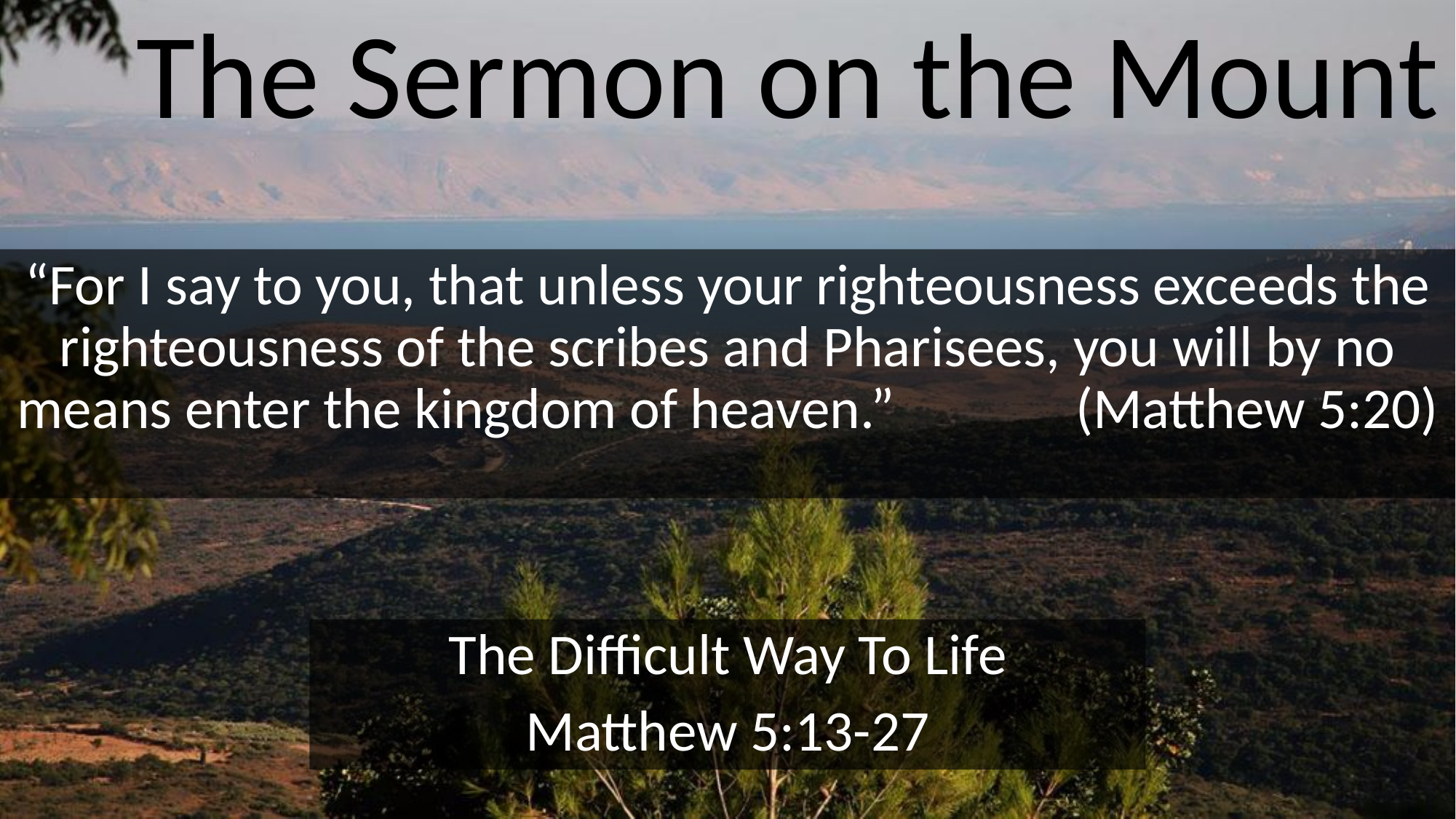

# The Sermon on the Mount
“For I say to you, that unless your righteousness exceeds the righteousness of the scribes and Pharisees, you will by no means enter the kingdom of heaven.”              (Matthew 5:20)
The Difficult Way To Life
Matthew 5:13-27